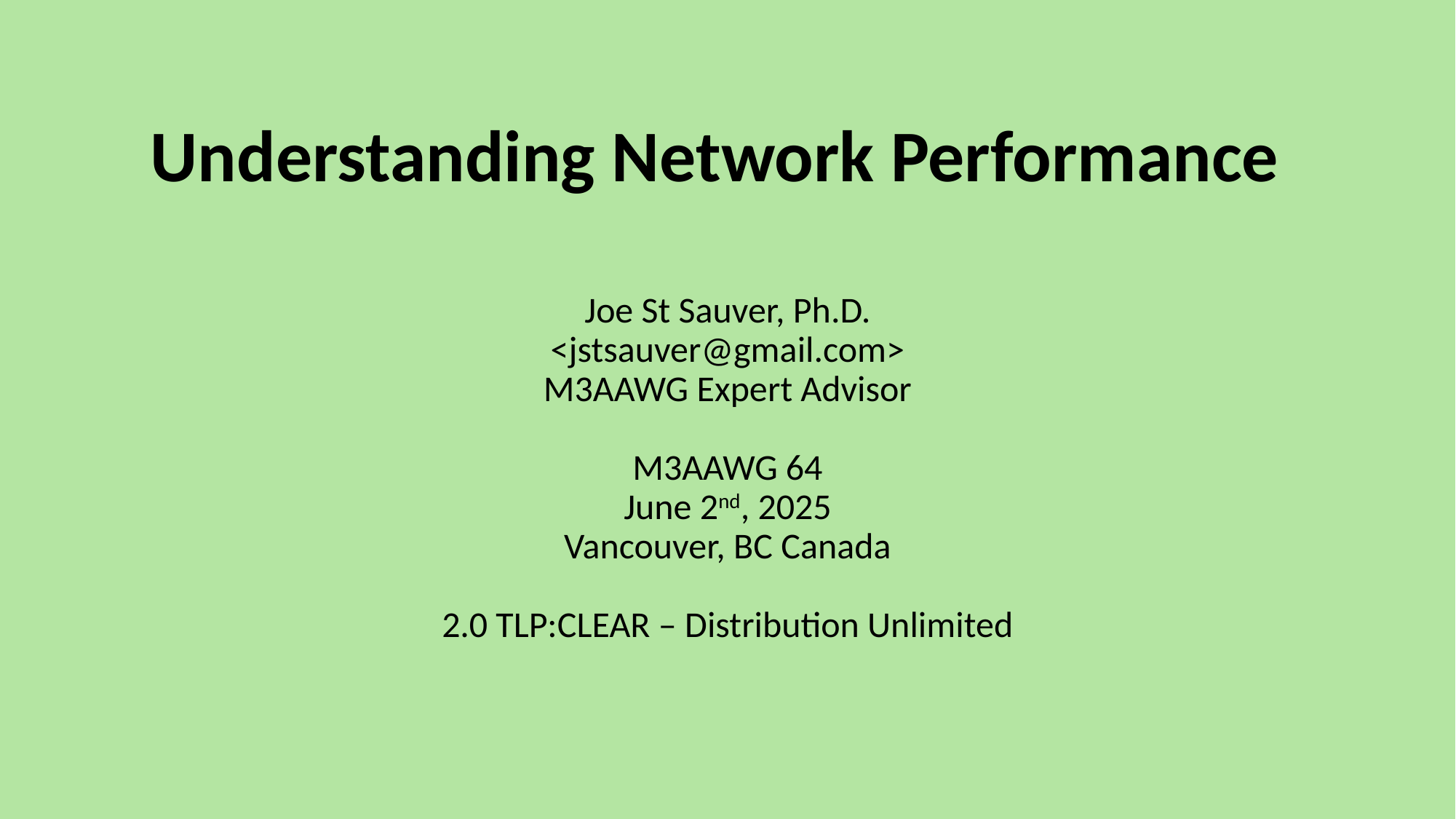

# Understanding Network Performance
Joe St Sauver, Ph.D.
<jstsauver@gmail.com>
M3AAWG Expert Advisor
M3AAWG 64
June 2nd, 2025
Vancouver, BC Canada
2.0 TLP:CLEAR – Distribution Unlimited